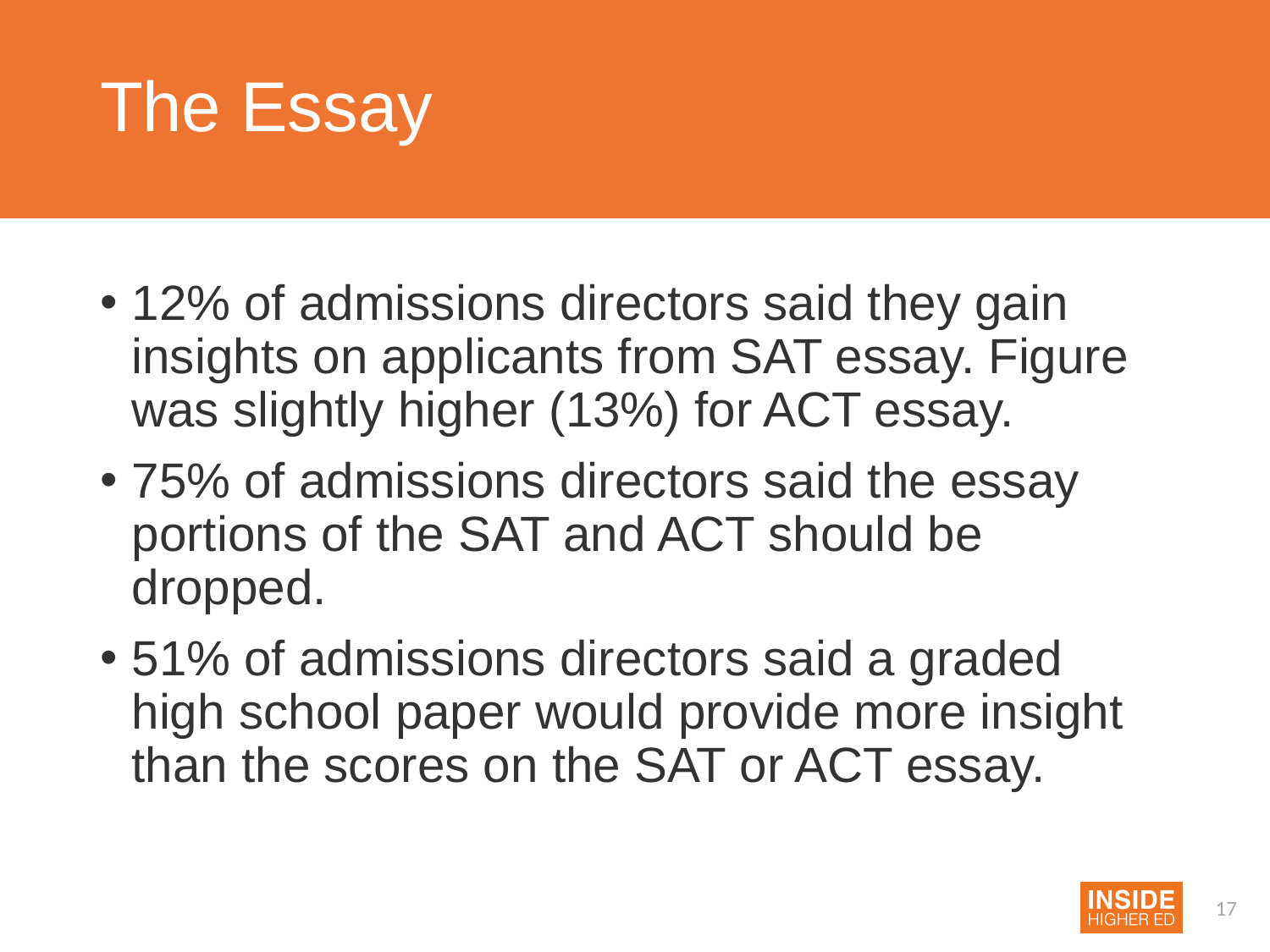

# The Essay
12% of admissions directors said they gain insights on applicants from SAT essay. Figure was slightly higher (13%) for ACT essay.
75% of admissions directors said the essay portions of the SAT and ACT should be dropped.
51% of admissions directors said a graded high school paper would provide more insight than the scores on the SAT or ACT essay.